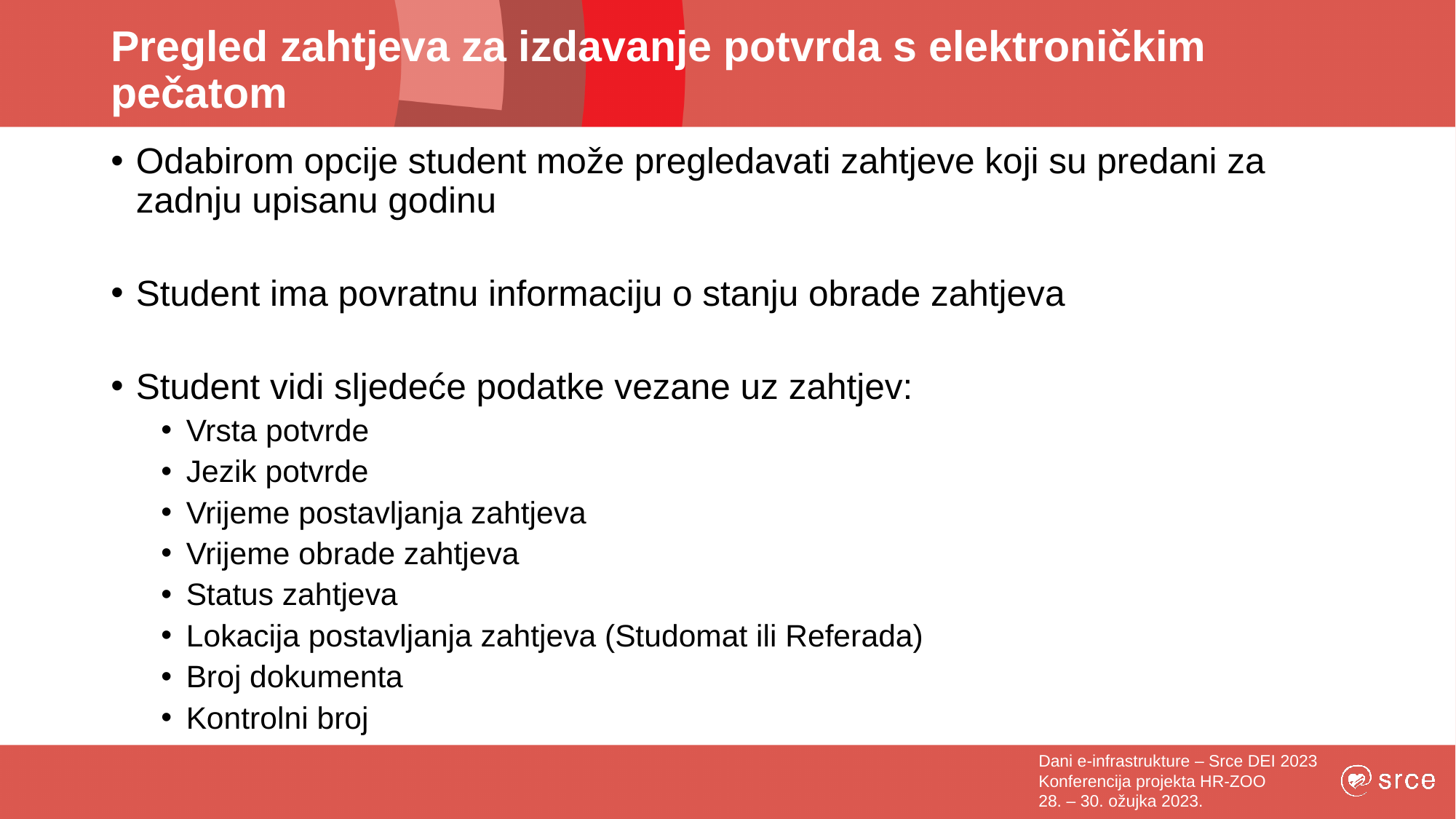

# Pregled zahtjeva za izdavanje potvrda s elektroničkim pečatom
Odabirom opcije student može pregledavati zahtjeve koji su predani za zadnju upisanu godinu

Student ima povratnu informaciju o stanju obrade zahtjeva

Student vidi sljedeće podatke vezane uz zahtjev:
Vrsta potvrde
Jezik potvrde
Vrijeme postavljanja zahtjeva
Vrijeme obrade zahtjeva
Status zahtjeva
Lokacija postavljanja zahtjeva (Studomat ili Referada)
Broj dokumenta
Kontrolni broj